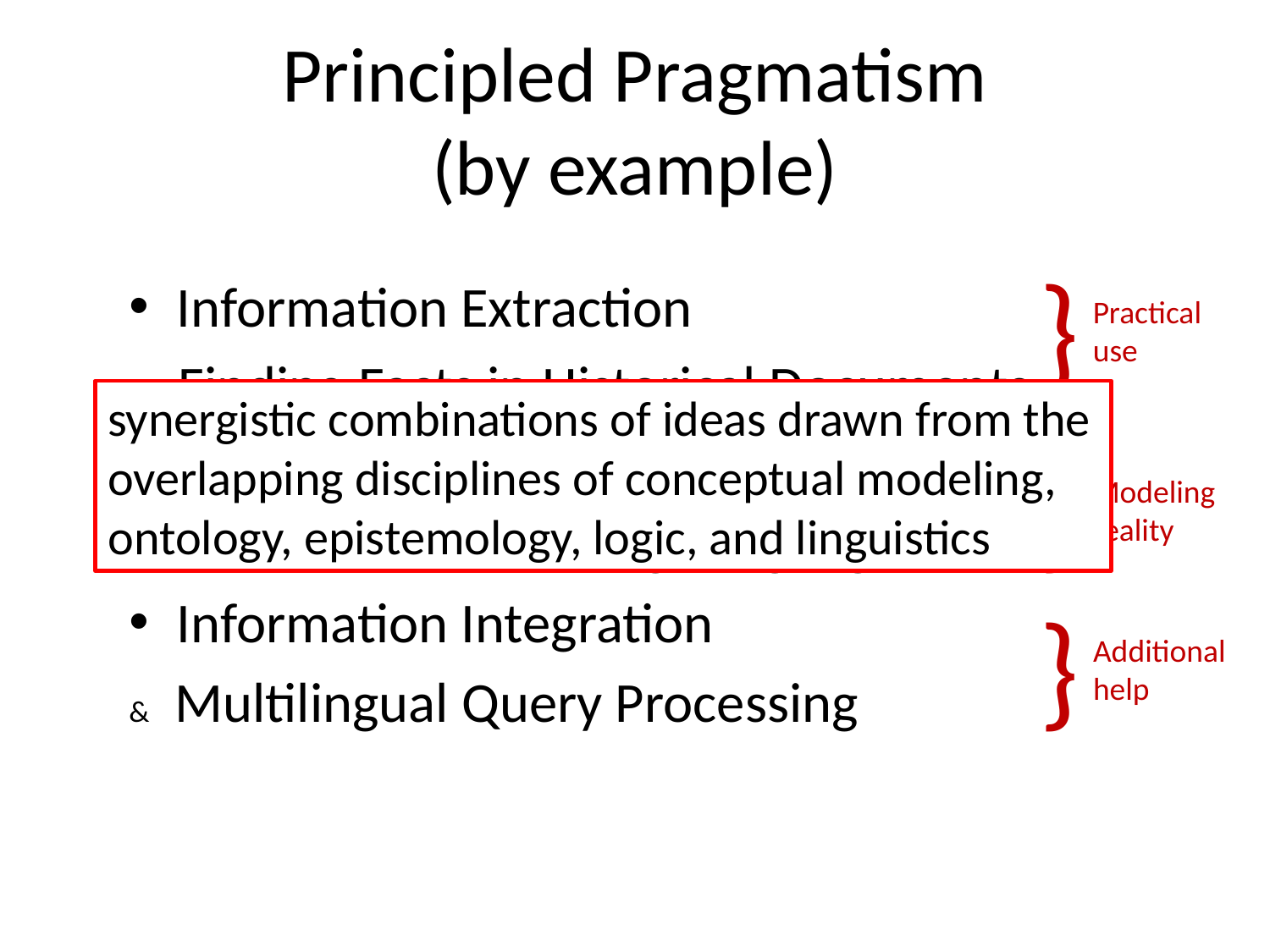

# Principled Pragmatism (by example)
}
Information Extraction
&   Finding Facts in Historical Documents
Learning, Prediction, and Analysis
&  Conceptual-Modeling Languages
Information Integration
&  Multilingual Query Processing
Practical
use
synergistic combinations of ideas drawn from the overlapping disciplines of conceptual modeling, ontology, epistemology, logic, and linguistics
}
Modeling
reality
}
Additional
help